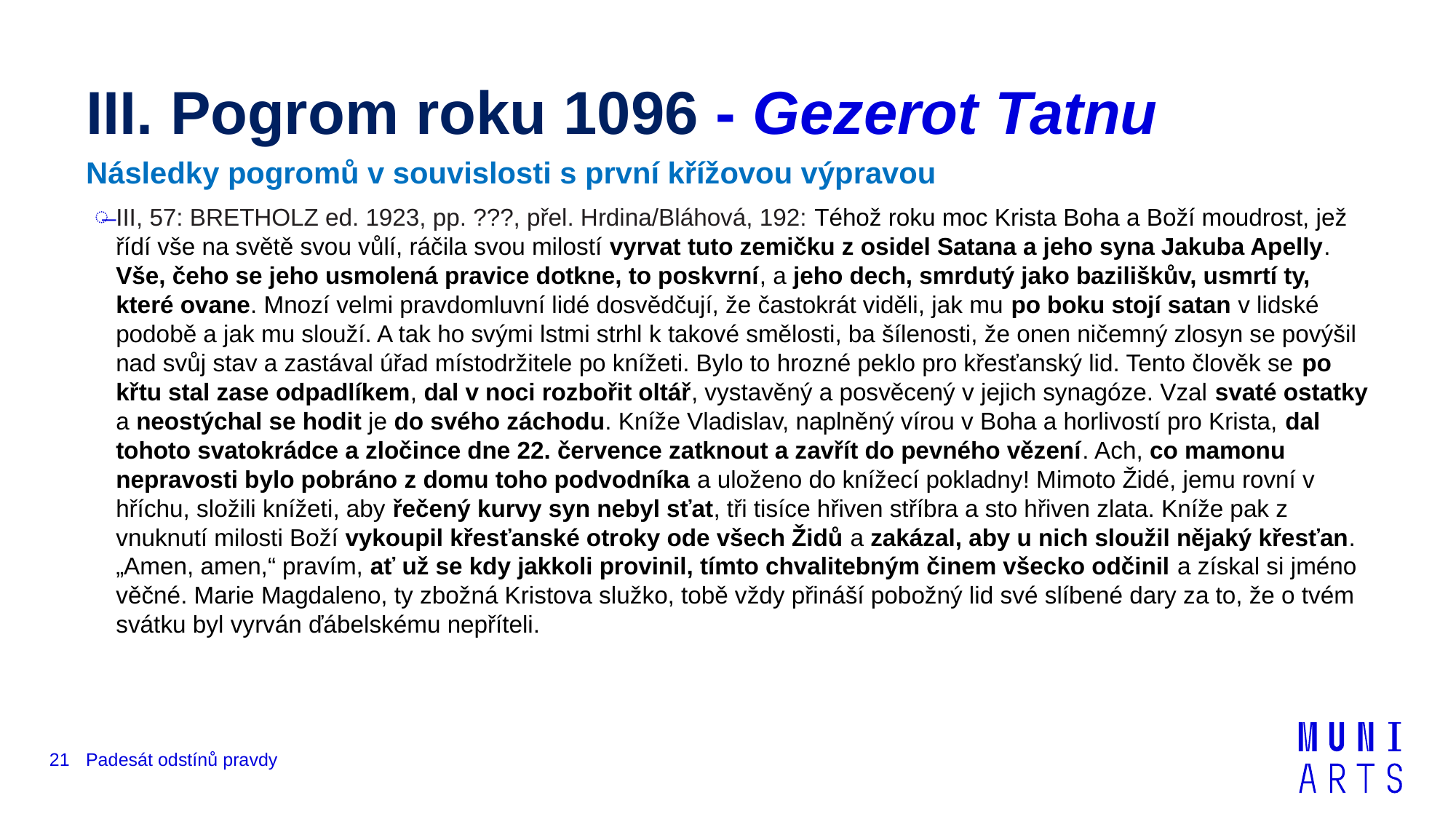

# III. Pogrom roku 1096 - Gezerot Tatnu
Následky pogromů v souvislosti s první křížovou výpravou
III, 57: BRETHOLZ ed. 1923, pp. ???, přel. Hrdina/Bláhová, 192: Téhož roku moc Krista Boha a Boží moudrost, jež řídí vše na světě svou vůlí, ráčila svou milostí vyrvat tuto zemičku z osidel Satana a jeho syna Jakuba Apelly. Vše, čeho se jeho usmolená pravice dotkne, to poskvrní, a jeho dech, smrdutý jako baziliškův, usmrtí ty, které ovane. Mnozí velmi pravdomluvní lidé dosvědčují, že častokrát viděli, jak mu po boku stojí satan v lidské podobě a jak mu slouží. A tak ho svými lstmi strhl k takové smělosti, ba šílenosti, že onen ničemný zlosyn se povýšil nad svůj stav a zastával úřad místodržitele po knížeti. Bylo to hrozné peklo pro křesťanský lid. Tento člověk se po křtu stal zase odpadlíkem, dal v noci rozbořit oltář, vystavěný a posvěcený v jejich synagóze. Vzal svaté ostatky a neostýchal se hodit je do svého záchodu. Kníže Vladislav, naplněný vírou v Boha a horlivostí pro Krista, dal tohoto svatokrádce a zločince dne 22. července zatknout a zavřít do pevného vězení. Ach, co mamonu nepravosti bylo pobráno z domu toho podvodníka a uloženo do knížecí pokladny! Mimoto Židé, jemu rovní v hříchu, složili knížeti, aby řečený kurvy syn nebyl sťat, tři tisíce hřiven stříbra a sto hřiven zlata. Kníže pak z vnuknutí milosti Boží vykoupil křesťanské otroky ode všech Židů a zakázal, aby u nich sloužil nějaký křesťan. „Amen, amen,“ pravím, ať už se kdy jakkoli provinil, tímto chvalitebným činem všecko odčinil a získal si jméno věčné. Marie Magdaleno, ty zbožná Kristova služko, tobě vždy přináší pobožný lid své slíbené dary za to, že o tvém svátku byl vyrván ďábelskému nepříteli.
21
Padesát odstínů pravdy